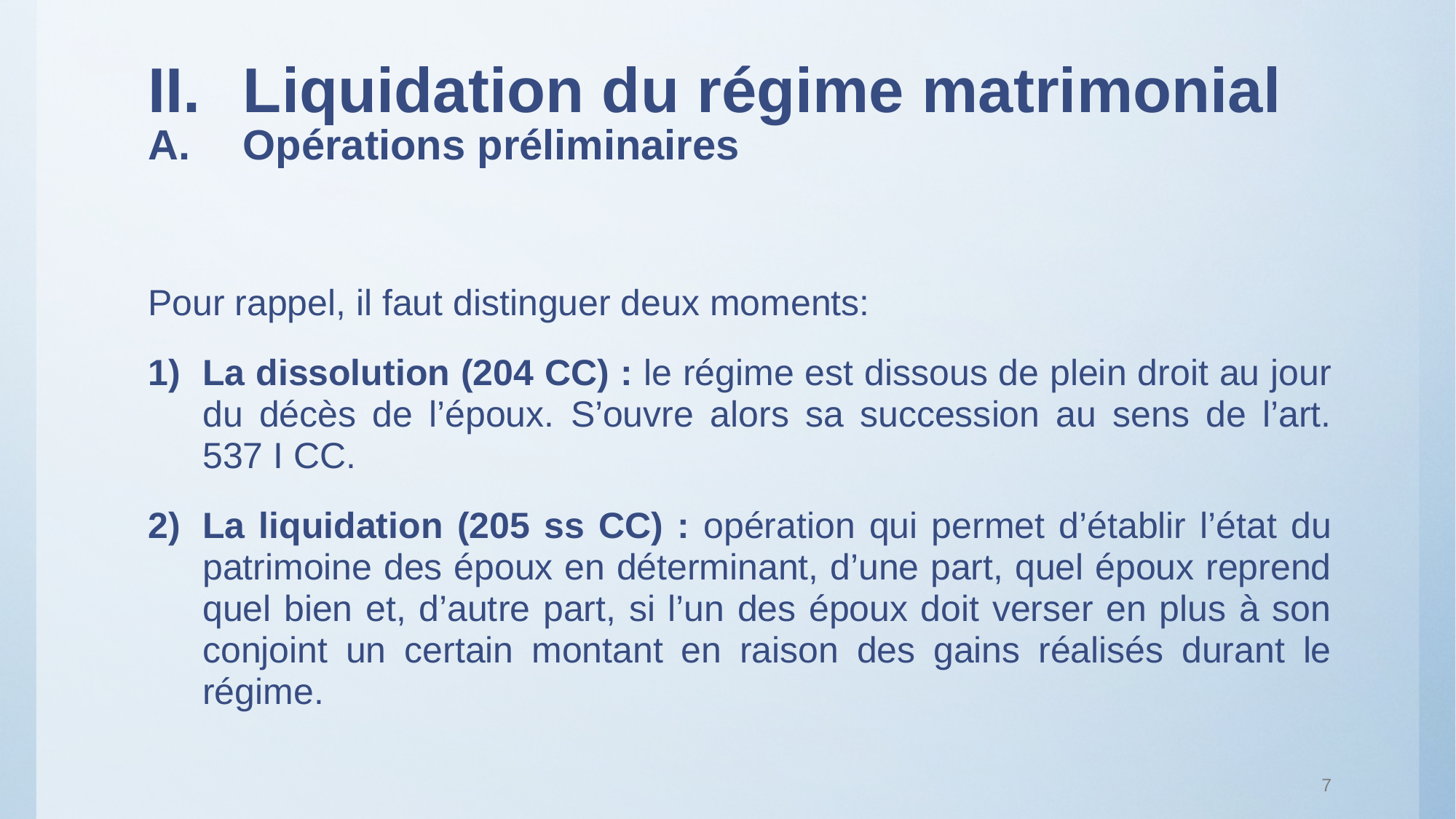

# II.	Liquidation du régime matrimonial A.	Opérations préliminaires

Pour rappel, il faut distinguer deux moments:
La dissolution (204 CC) : le régime est dissous de plein droit au jour du décès de l’époux. S’ouvre alors sa succession au sens de l’art. 537 I CC.
La liquidation (205 ss CC) : opération qui permet d’établir l’état du patrimoine des époux en déterminant, d’une part, quel époux reprend quel bien et, d’autre part, si l’un des époux doit verser en plus à son conjoint un certain montant en raison des gains réalisés durant le régime.

7